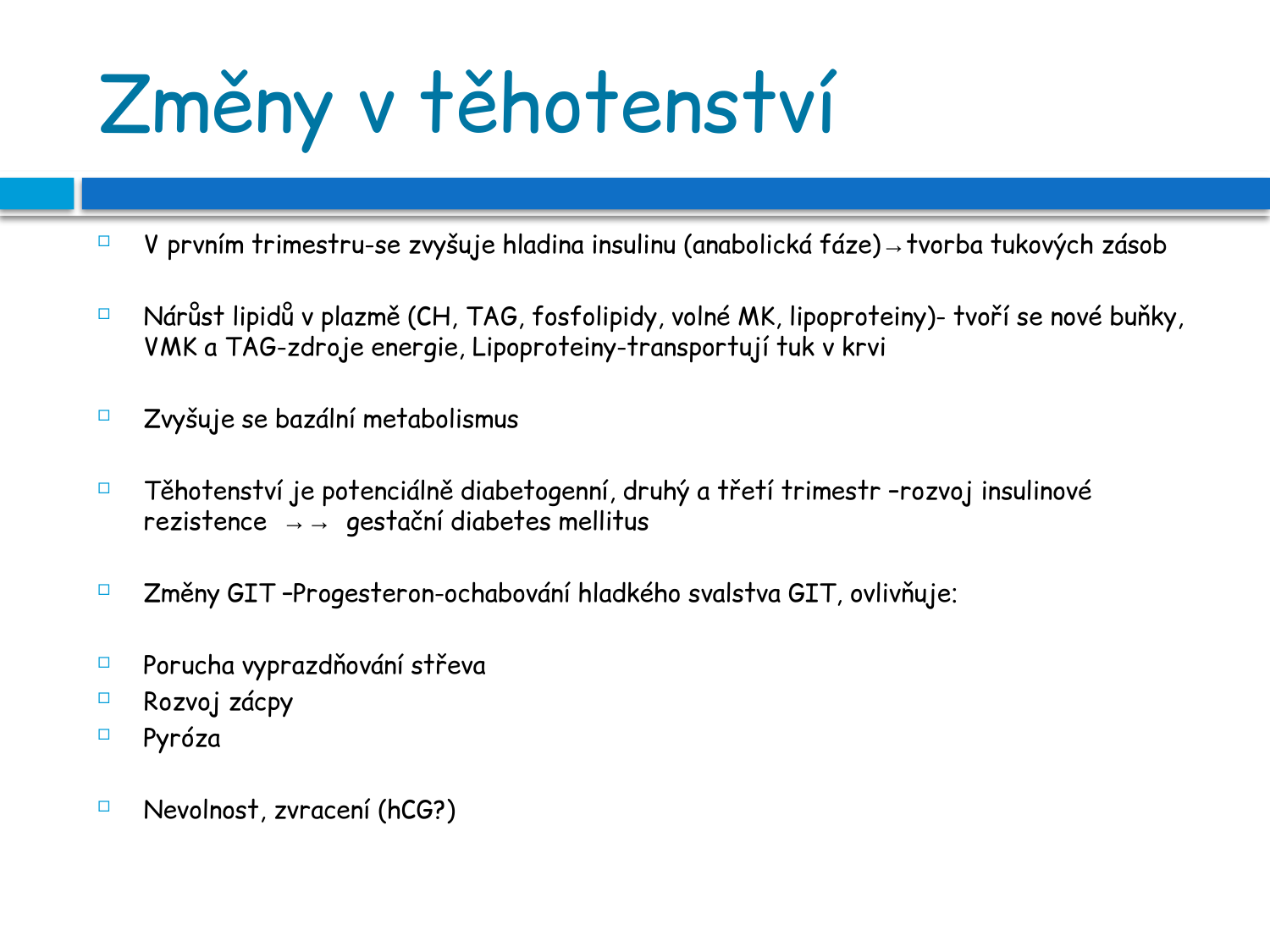

# Změny v těhotenství
V prvním trimestru-se zvyšuje hladina insulinu (anabolická fáze)→tvorba tukových zásob

Nárůst lipidů v plazmě (CH, TAG, fosfolipidy, volné MK, lipoproteiny)- tvoří se nové buňky, VMK a TAG-zdroje energie, Lipoproteiny-transportují tuk v krvi

Zvyšuje se bazální metabolismus

Těhotenství je potenciálně diabetogenní, druhý a třetí trimestr –rozvoj insulinové rezistence  →→  gestační diabetes mellitus

Změny GIT –Progesteron-ochabování hladkého svalstva GIT, ovlivňuje:

Porucha vyprazdňování střeva
Rozvoj zácpy
Pyróza

Nevolnost, zvracení (hCG?)